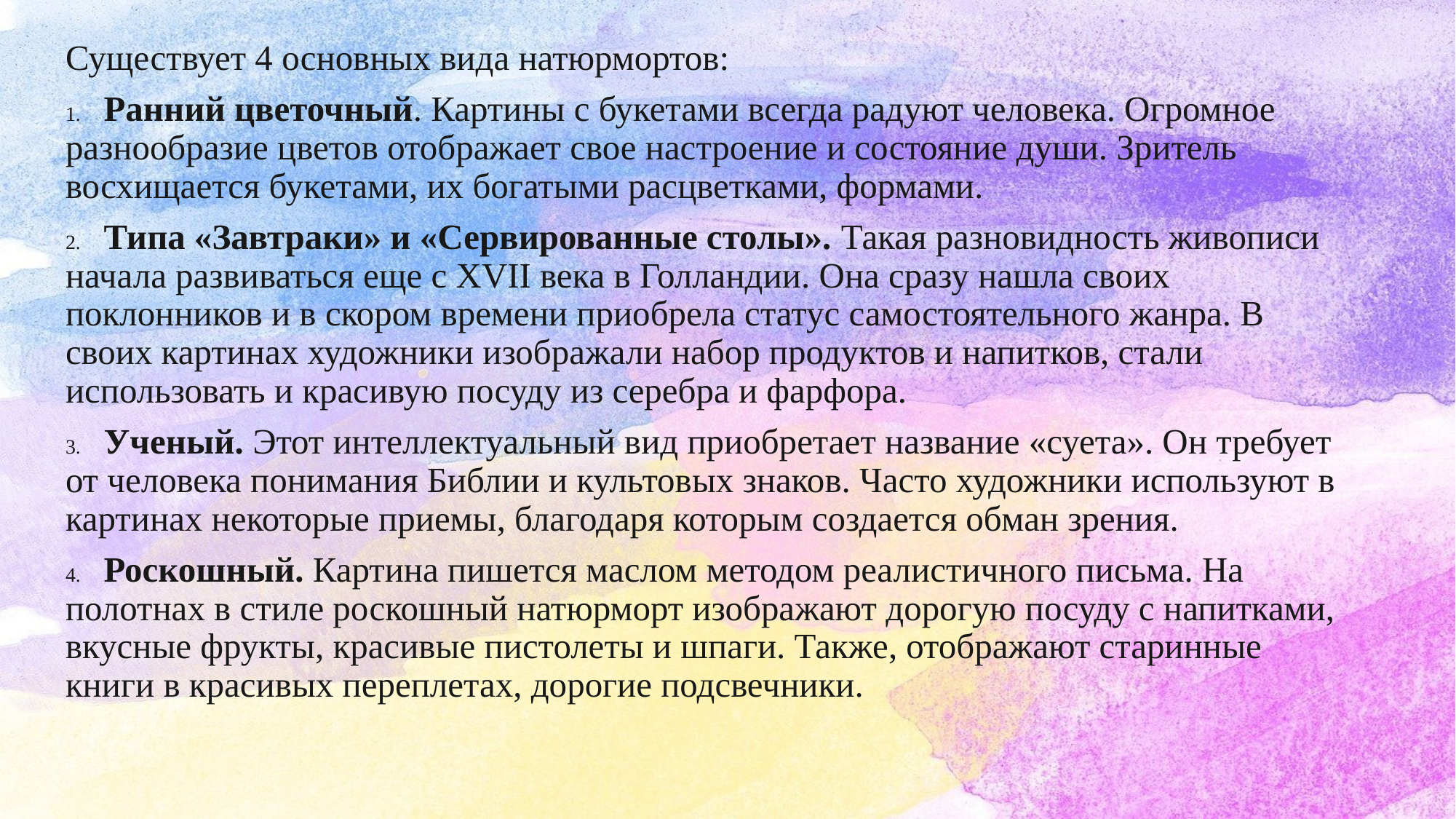

Существует 4 основных вида натюрмортов:
1.       Ранний цветочный. Картины с букетами всегда радуют человека. Огромное разнообразие цветов отображает свое настроение и состояние души. Зритель восхищается букетами, их богатыми расцветками, формами.
2.       Типа «Завтраки» и «Сервированные столы». Такая разновидность живописи начала развиваться еще с XVII века в Голландии. Она сразу нашла своих поклонников и в скором времени приобрела статус самостоятельного жанра. В своих картинах художники изображали набор продуктов и напитков, стали использовать и красивую посуду из серебра и фарфора.
3.       Ученый. Этот интеллектуальный вид приобретает название «суета». Он требует от человека понимания Библии и культовых знаков. Часто художники используют в картинах некоторые приемы, благодаря которым создается обман зрения.
4.       Роскошный. Картина пишется маслом методом реалистичного письма. На полотнах в стиле роскошный натюрморт изображают дорогую посуду с напитками, вкусные фрукты, красивые пистолеты и шпаги. Также, отображают старинные книги в красивых переплетах, дорогие подсвечники.